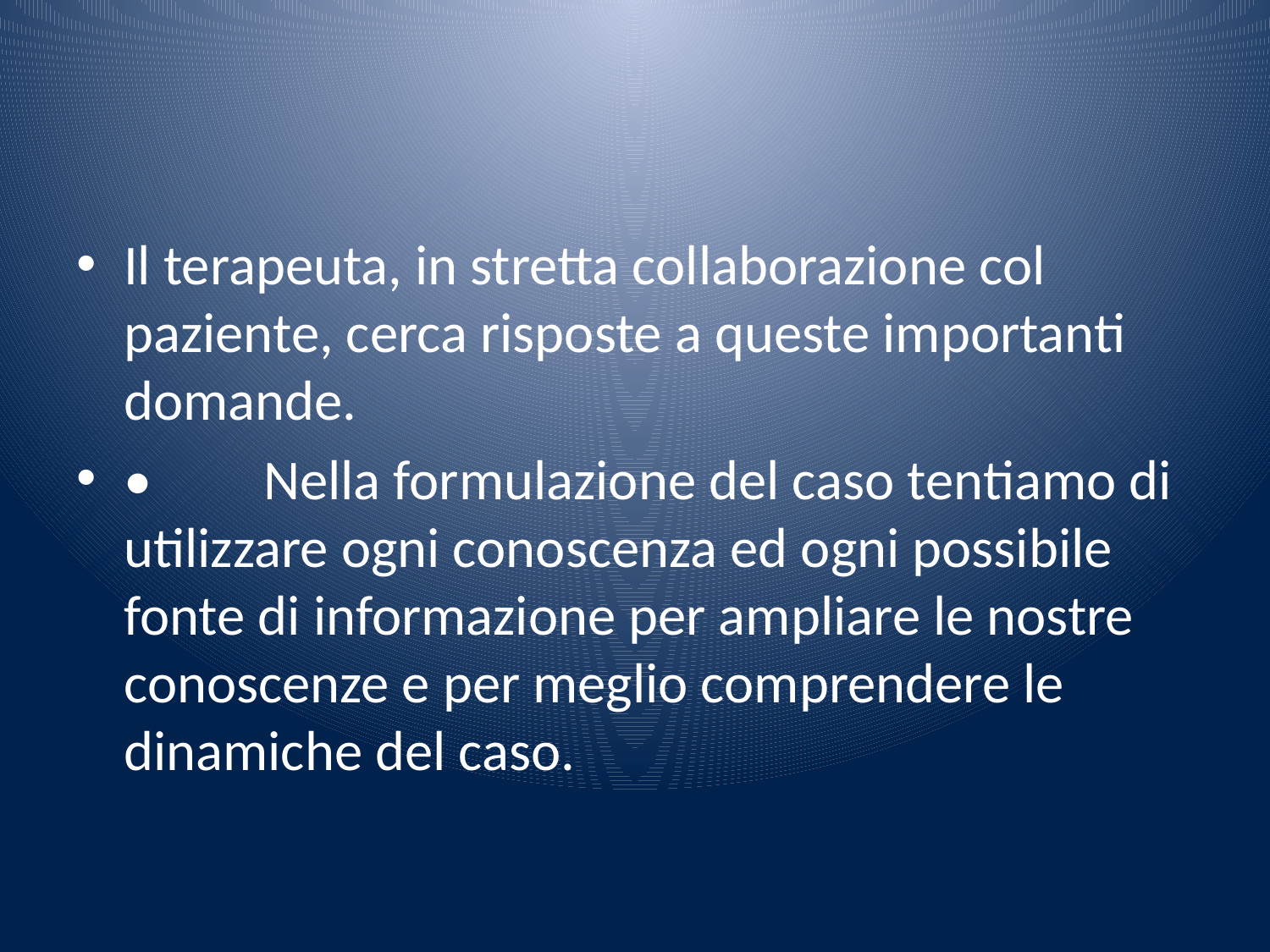

#
Il terapeuta, in stretta collaborazione col paziente, cerca risposte a queste importanti domande.
•	 Nella formulazione del caso tentiamo di utilizzare ogni conoscenza ed ogni possibile fonte di informazione per ampliare le nostre conoscenze e per meglio comprendere le dinamiche del caso.